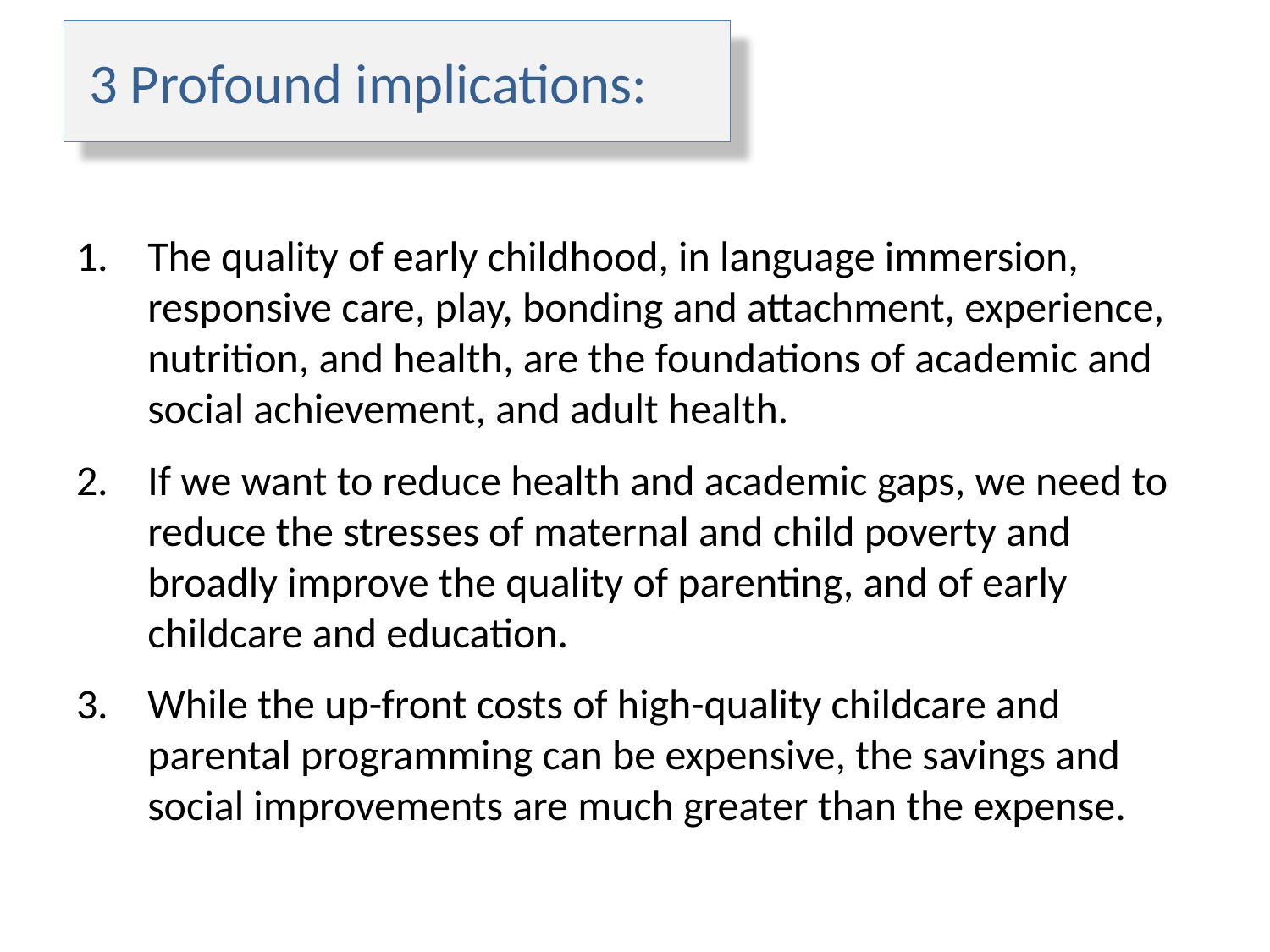

# 3 Profound implications:
The quality of early childhood, in language immersion, responsive care, play, bonding and attachment, experience, nutrition, and health, are the foundations of academic and social achievement, and adult health.
If we want to reduce health and academic gaps, we need to reduce the stresses of maternal and child poverty and broadly improve the quality of parenting, and of early childcare and education.
While the up-front costs of high-quality childcare and parental programming can be expensive, the savings and social improvements are much greater than the expense.